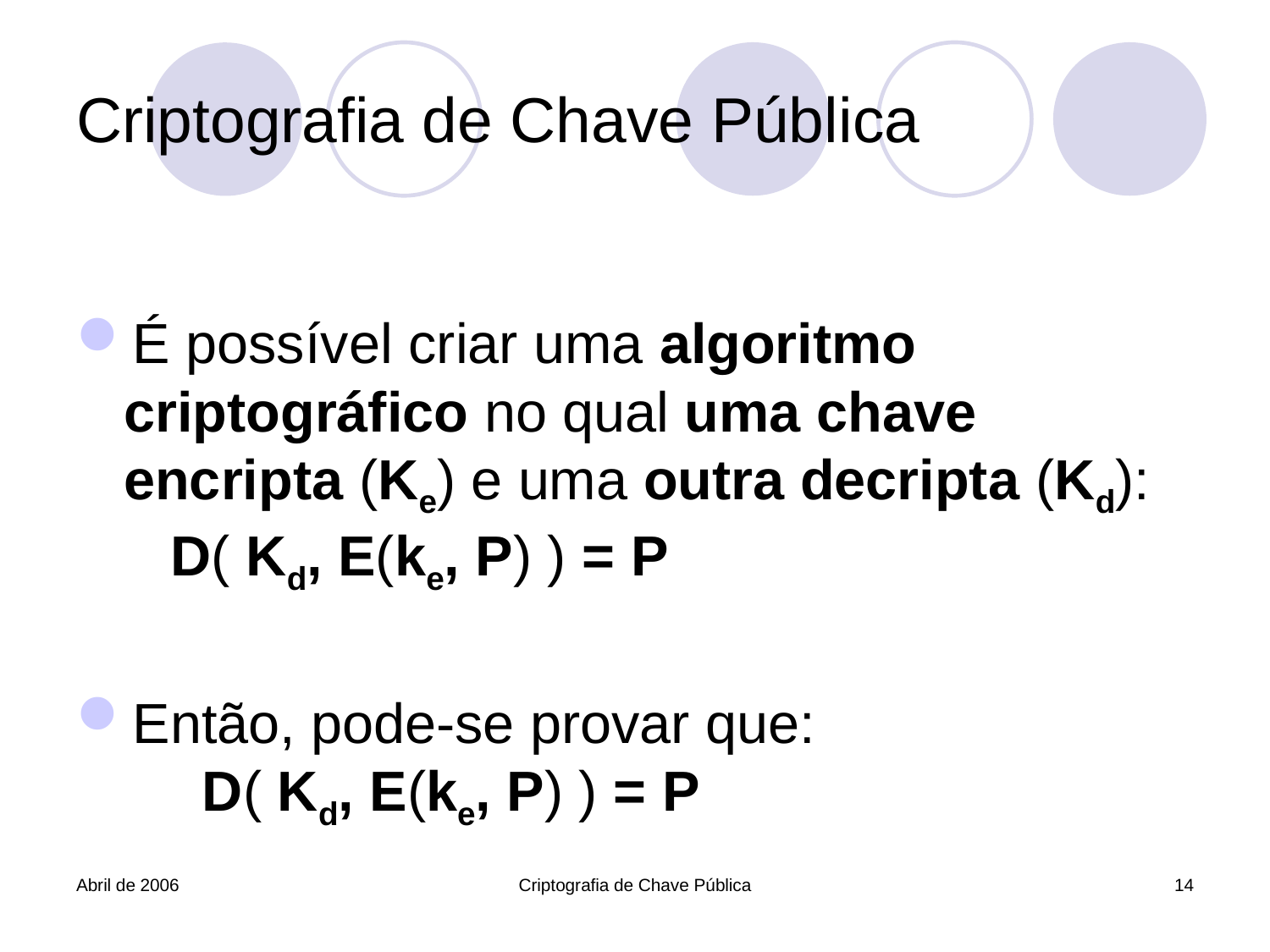

# Criptografia de Chave Pública

É possível criar uma algoritmo criptográfico no qual uma chave encripta (Ke) e uma outra decripta (Kd):      D( Kd, E(ke, P) ) = P

Então, pode-se provar que:
     D( Kd, E(ke, P) ) = P

Abril de 2006
Criptografia de Chave Pública
14